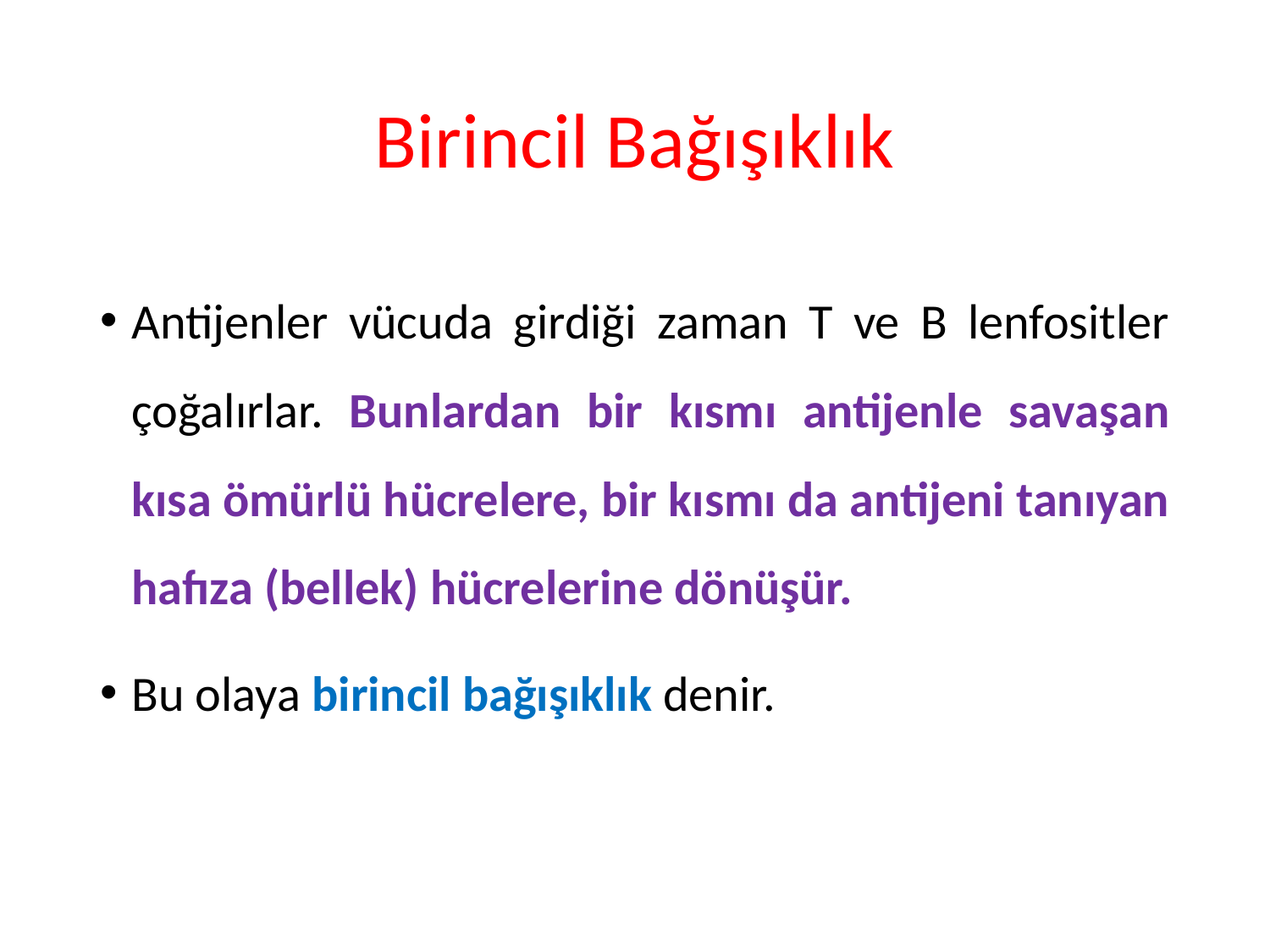

# Birincil Bağışıklık
Antijenler vücuda girdiği zaman T ve B lenfositler çoğalırlar. Bunlardan bir kısmı antijenle savaşan kısa ömürlü hücrelere, bir kısmı da antijeni tanıyan hafıza (bellek) hücrelerine dönüşür.
Bu olaya birincil bağışıklık denir.